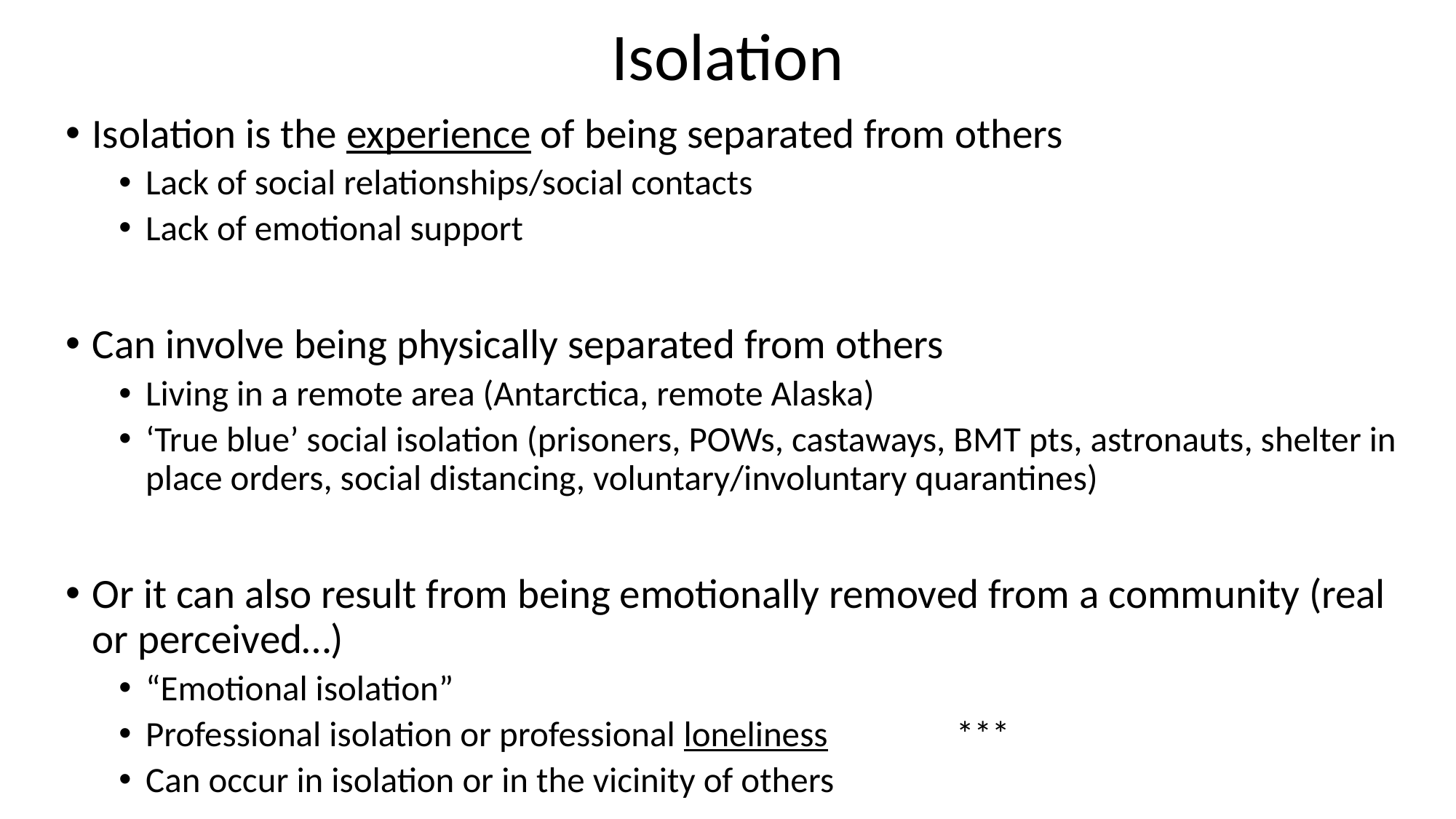

# Isolation
Isolation is the experience of being separated from others
Lack of social relationships/social contacts
Lack of emotional support

Can involve being physically separated from others
Living in a remote area (Antarctica, remote Alaska)
‘True blue’ social isolation (prisoners, POWs, castaways, BMT pts, astronauts, shelter in place orders, social distancing, voluntary/involuntary quarantines)

Or it can also result from being emotionally removed from a community (real or perceived…)
“Emotional isolation”
Professional isolation or professional loneliness                ***
Can occur in isolation or in the vicinity of others